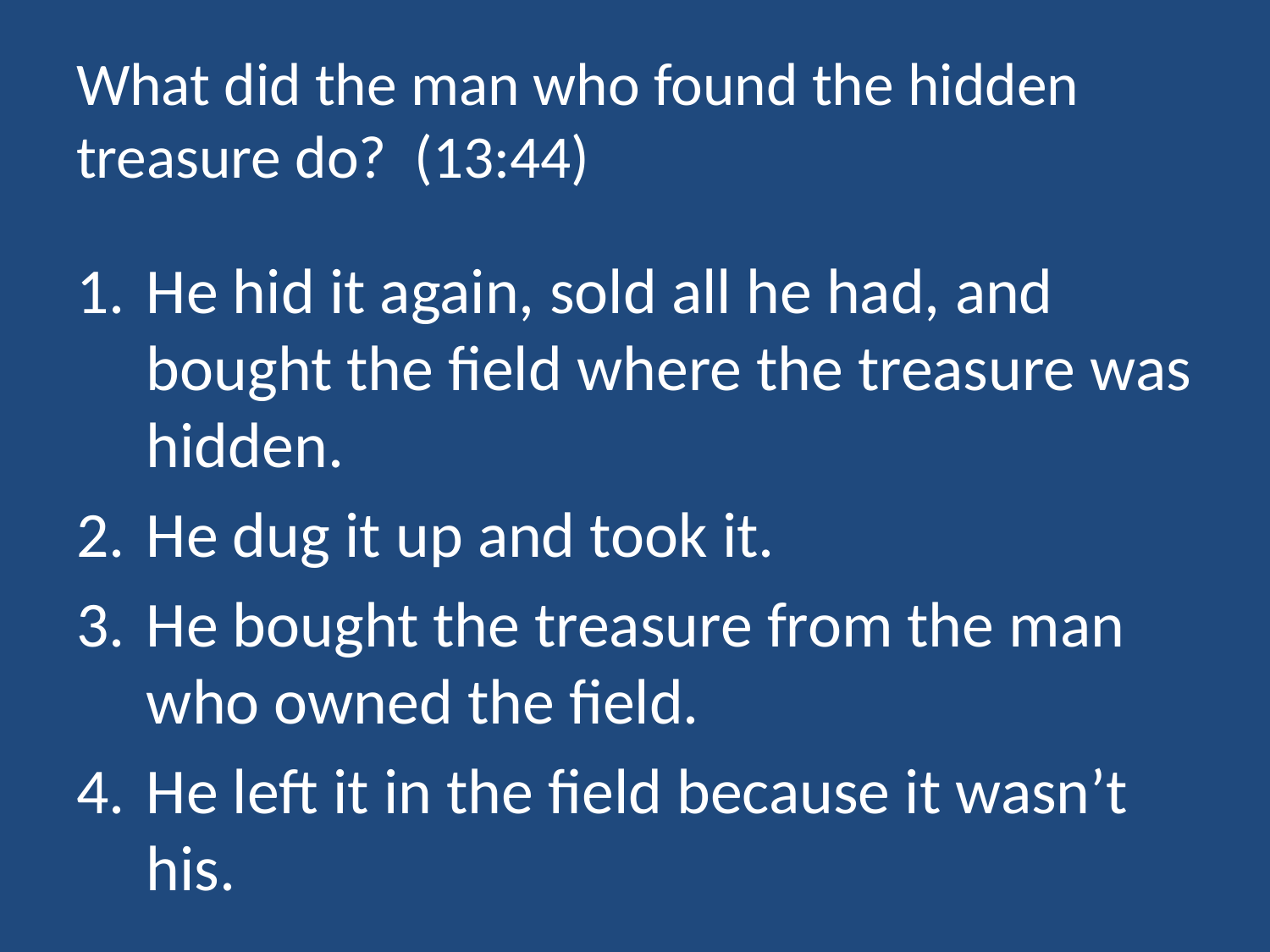

# What did the man who found the hidden treasure do?  (13:44)
He hid it again, sold all he had, and bought the field where the treasure was hidden.
He dug it up and took it.
He bought the treasure from the man who owned the field.
He left it in the field because it wasn’t his.